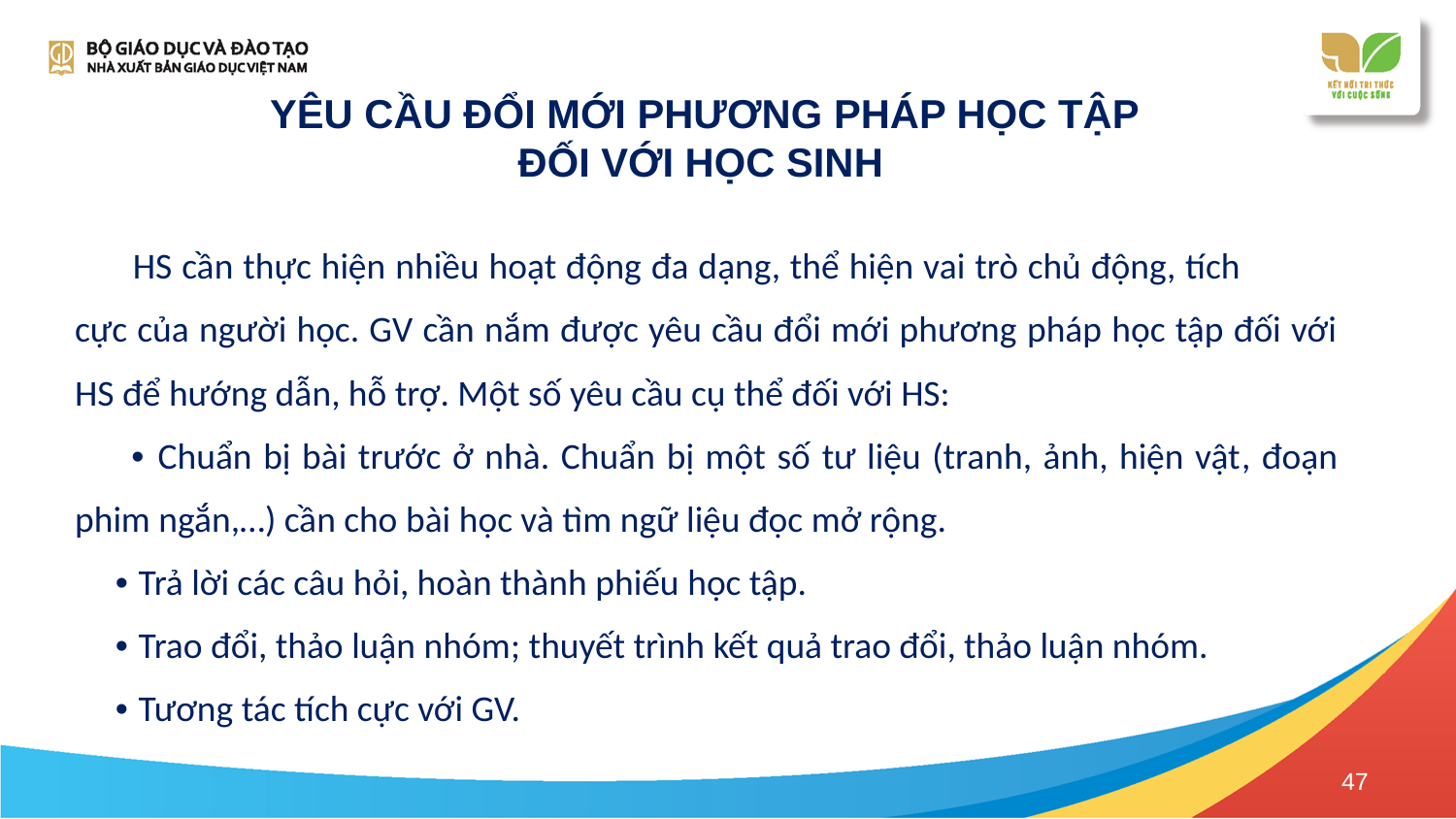

# YÊU CẦU ĐỔI MỚI PHƯƠNG PHÁP HỌC TẬP ĐỐI VỚI HỌC SINH
      HS cần thực hiện nhiều hoạt động đa dạng, thể hiện vai trò chủ động, tích           cực của người học. GV cần nắm được yêu cầu đổi mới phương pháp học tập đối với HS để hướng dẫn, hỗ trợ. Một số yêu cầu cụ thể đối với HS:
     • Chuẩn bị bài trước ở nhà. Chuẩn bị một số tư liệu (tranh, ảnh, hiện vật, đoạn phim ngắn,…) cần cho bài học và tìm ngữ liệu đọc mở rộng.
    • Trả lời các câu hỏi, hoàn thành phiếu học tập.
    • Trao đổi, thảo luận nhóm; thuyết trình kết quả trao đổi, thảo luận nhóm.
    • Tương tác tích cực với GV.
47